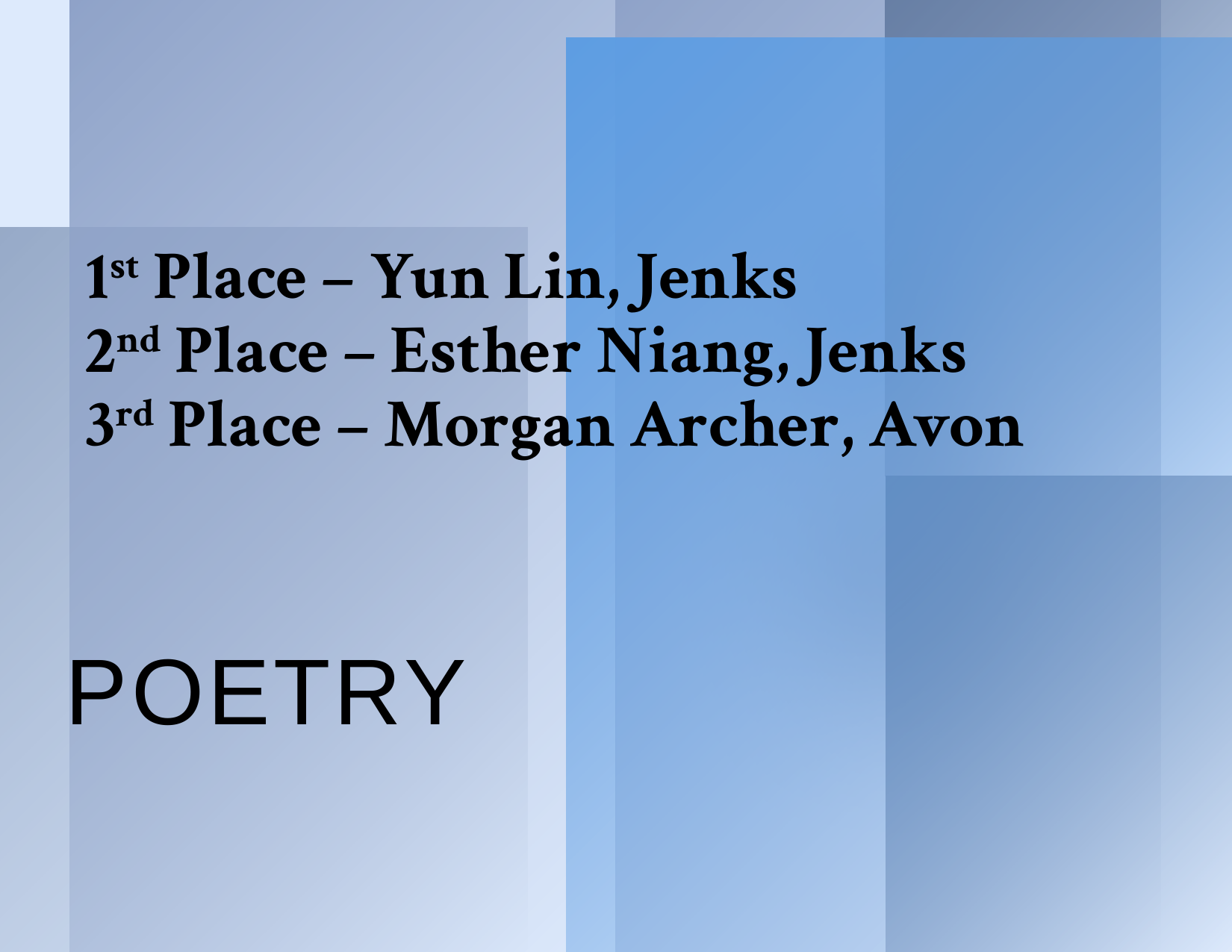

# 1st Place – Yun Lin, Jenks 2nd Place – Esther Niang, Jenks 3rd Place – Morgan Archer, Avon
Poetry